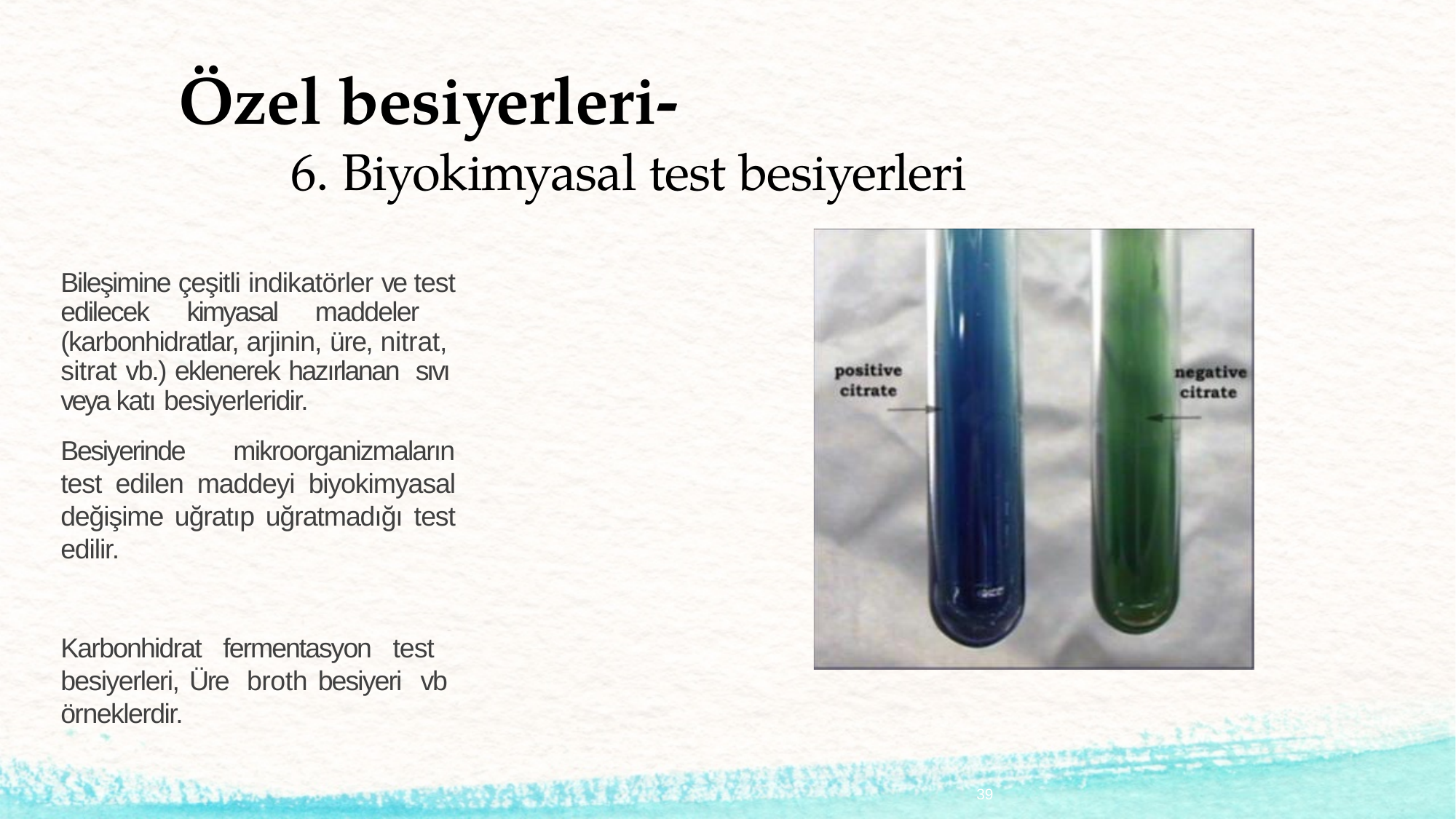

# Özel besiyerleri-
6. Biyokimyasal test besiyerleri

Bileşimine çeşitli indikatörler ve test edilecek kimyasal maddeler  (karbonhidratlar, arjinin, üre, nitrat,  sitrat vb.) eklenerek hazırlanan sıvı  veya katı besiyerleridir.
Besiyerinde mikroorganizmaların test edilen maddeyi biyokimyasal değişime uğratıp uğratmadığı test edilir.

Karbonhidrat fermentasyon test  besiyerleri, Üre broth besiyeri  vb  örneklerdir.

39